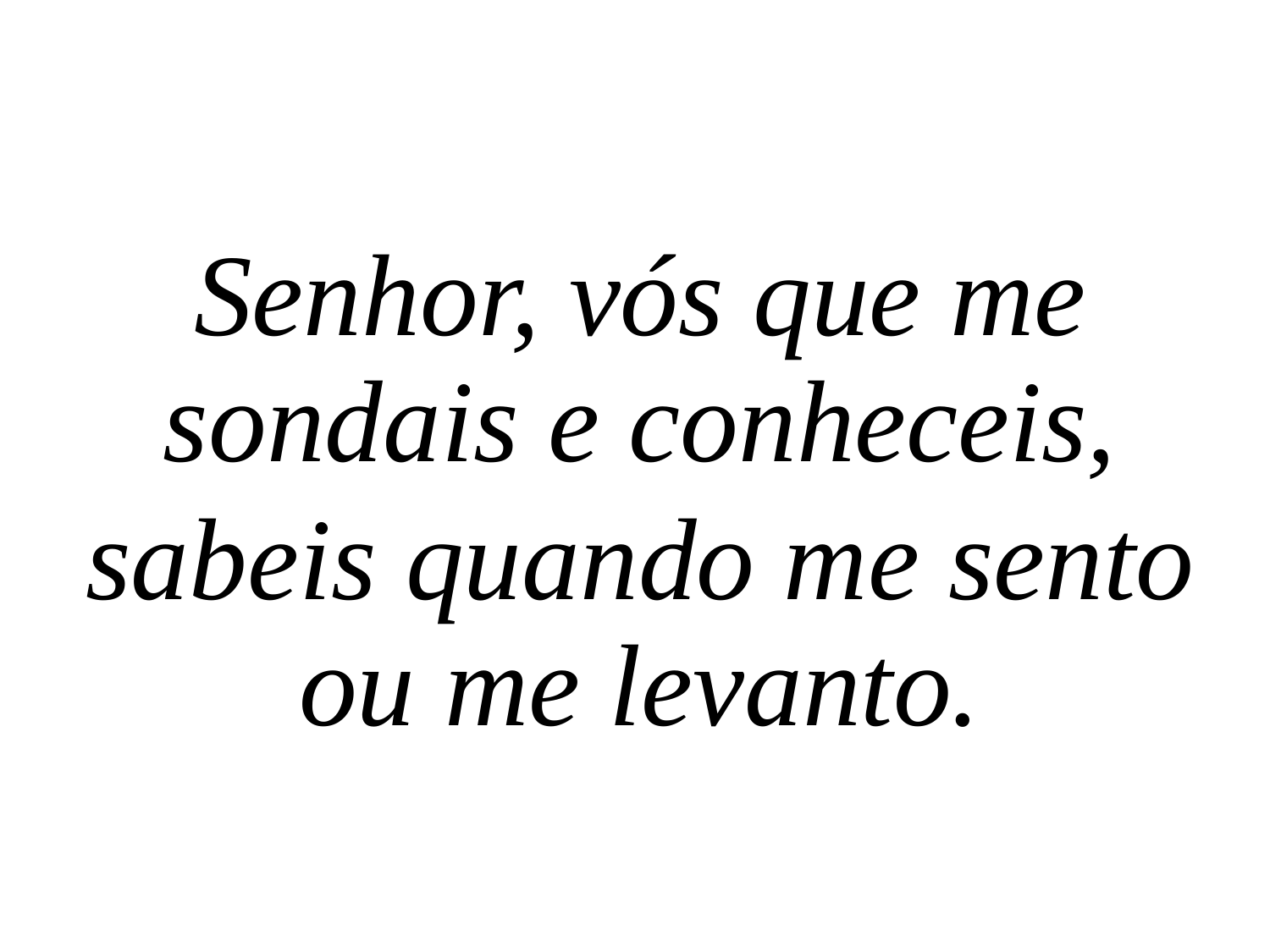

Senhor, vós que me sondais e conheceis,
sabeis quando me sento ou me levanto.